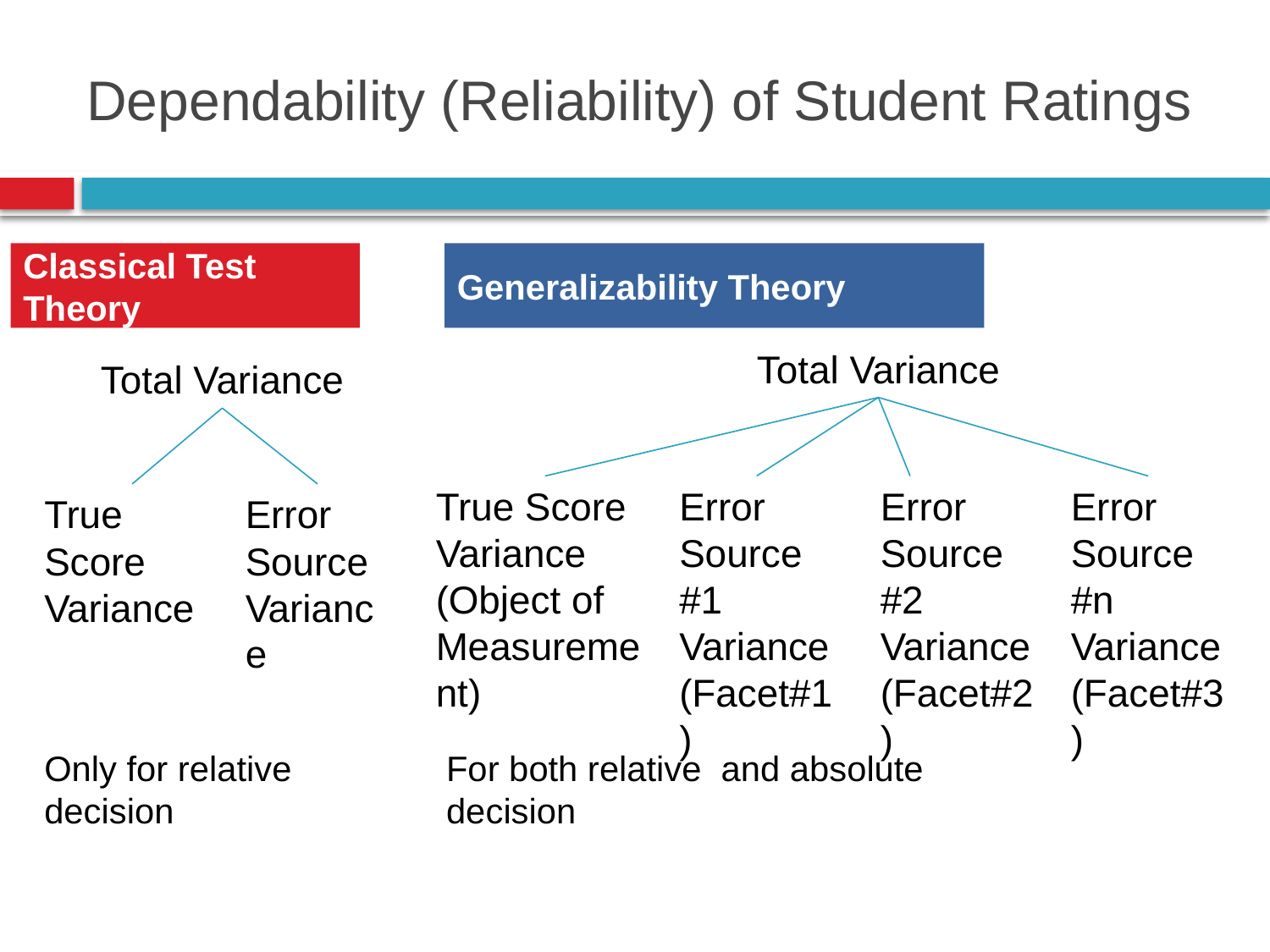

# Dependability (Reliability) of Student Ratings
Classical Test Theory
Generalizability Theory
Total Variance
Total Variance
True Score Variance
(Object of Measurement)
Error Source #1 Variance
(Facet#1)
Error Source #2 Variance
(Facet#2)
Error Source #n Variance
(Facet#3)
True Score Variance
Error Source Variance
For both relative  and absolute decision
Only for relative decision